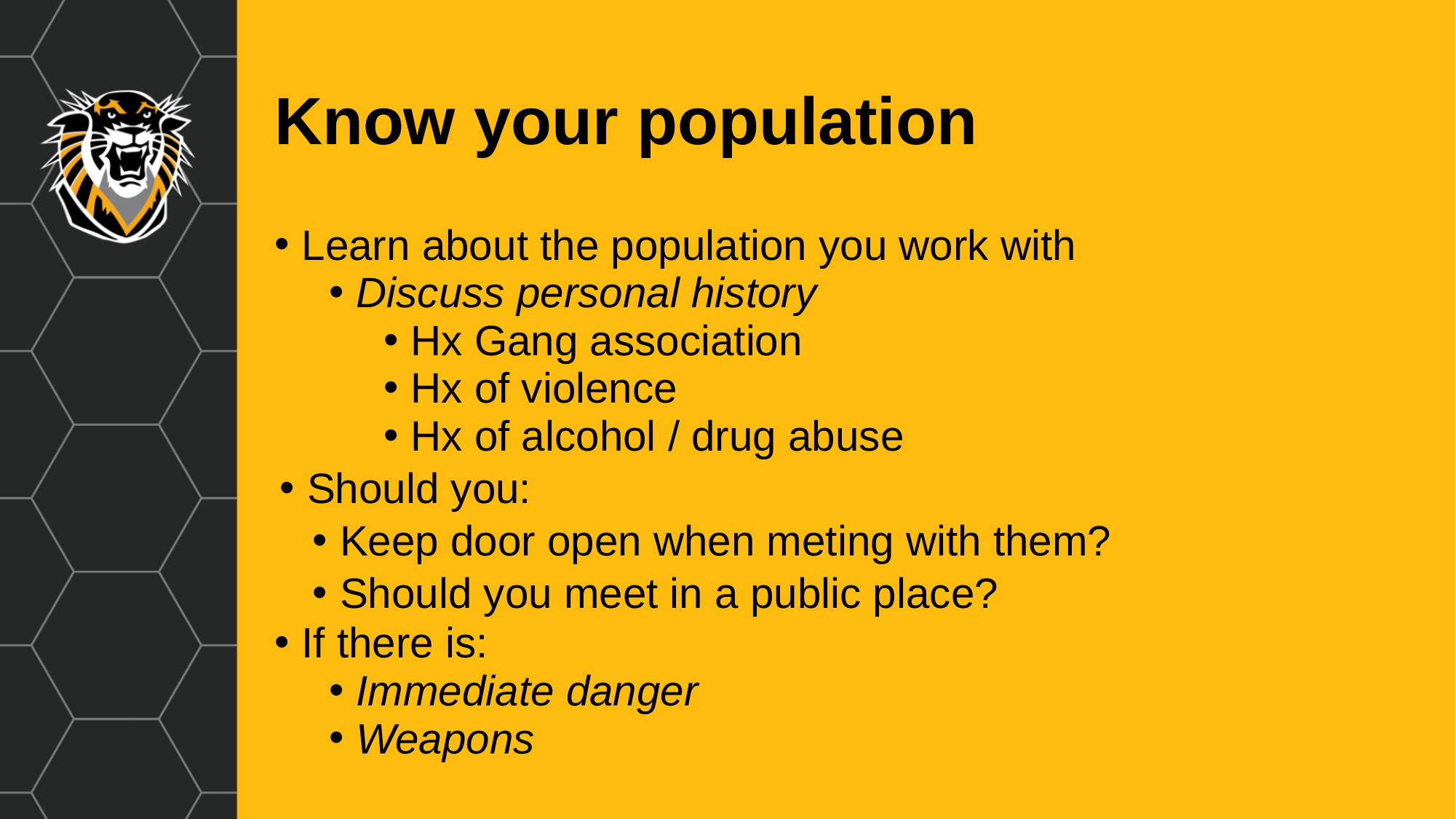

# Know your population
Learn about the population you work with
Discuss personal history
Hx Gang association
Hx of violence
Hx of alcohol / drug abuse
Should you:
Keep door open when meting with them?
Should you meet in a public place?
If there is:
Immediate danger
Weapons